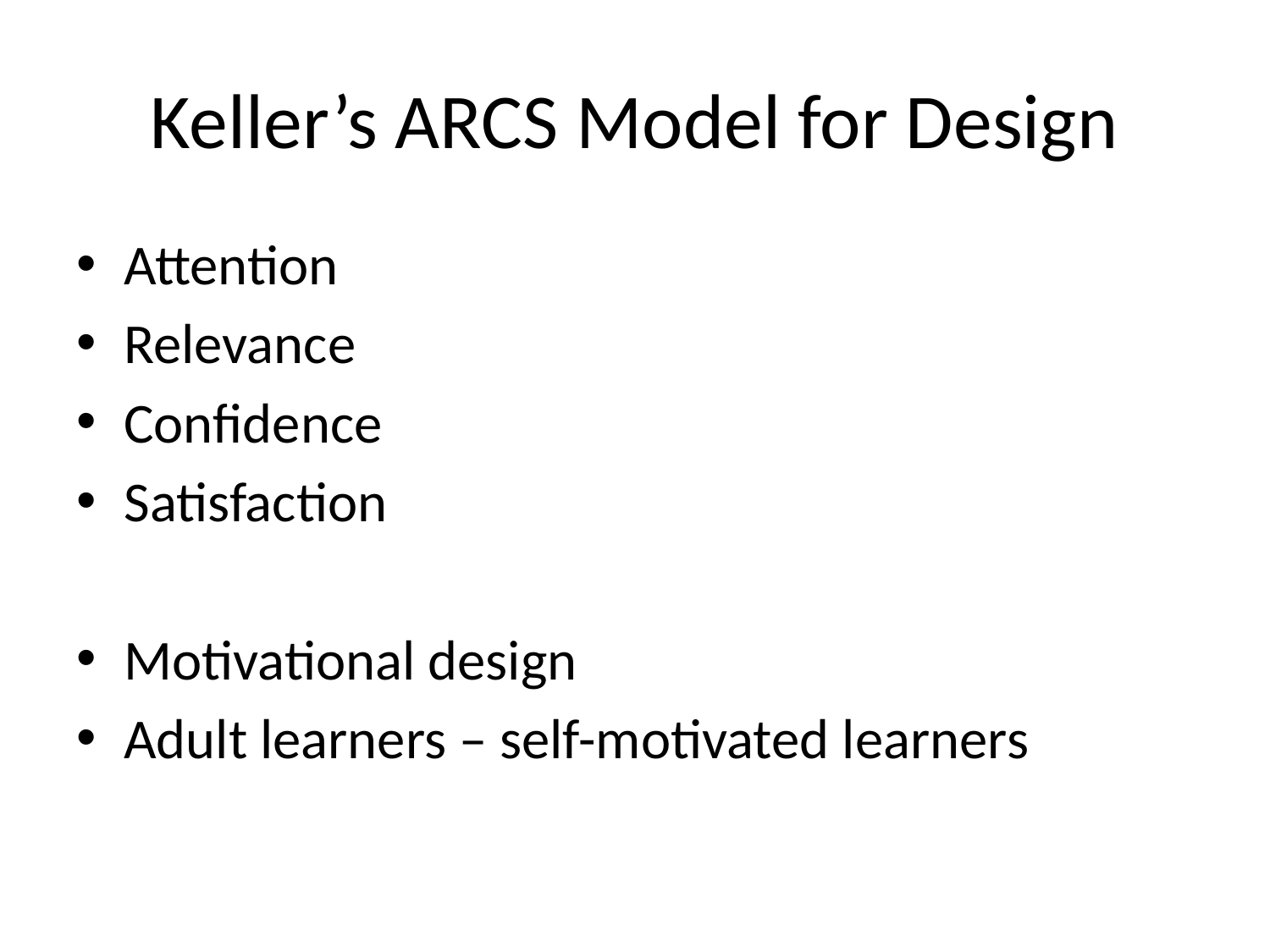

# Keller’s ARCS Model for Design
Attention
Relevance
Confidence
Satisfaction

Motivational design
Adult learners – self-motivated learners